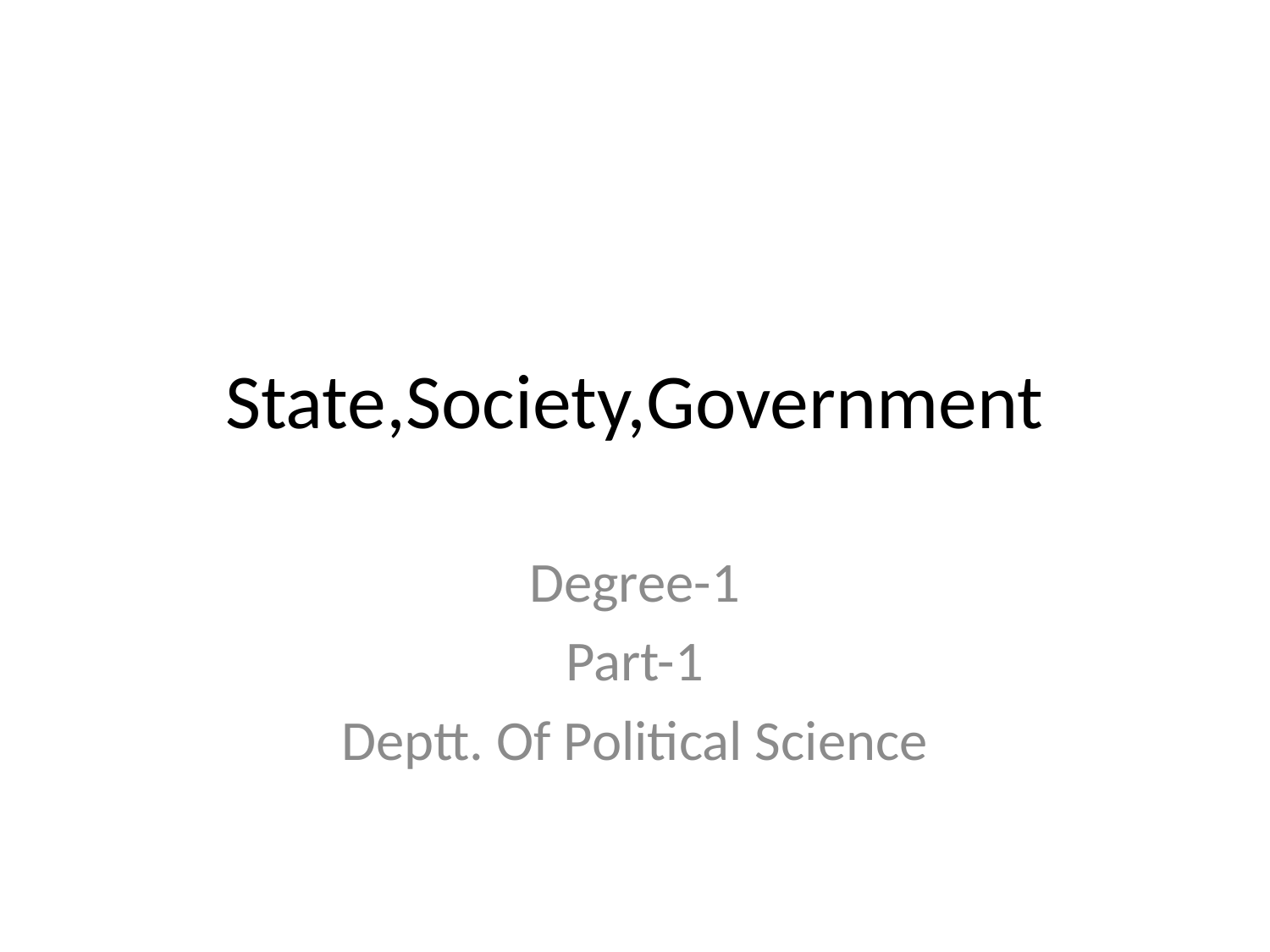

# State,Society,Government
Degree-1
Part-1
Deptt. Of Political Science